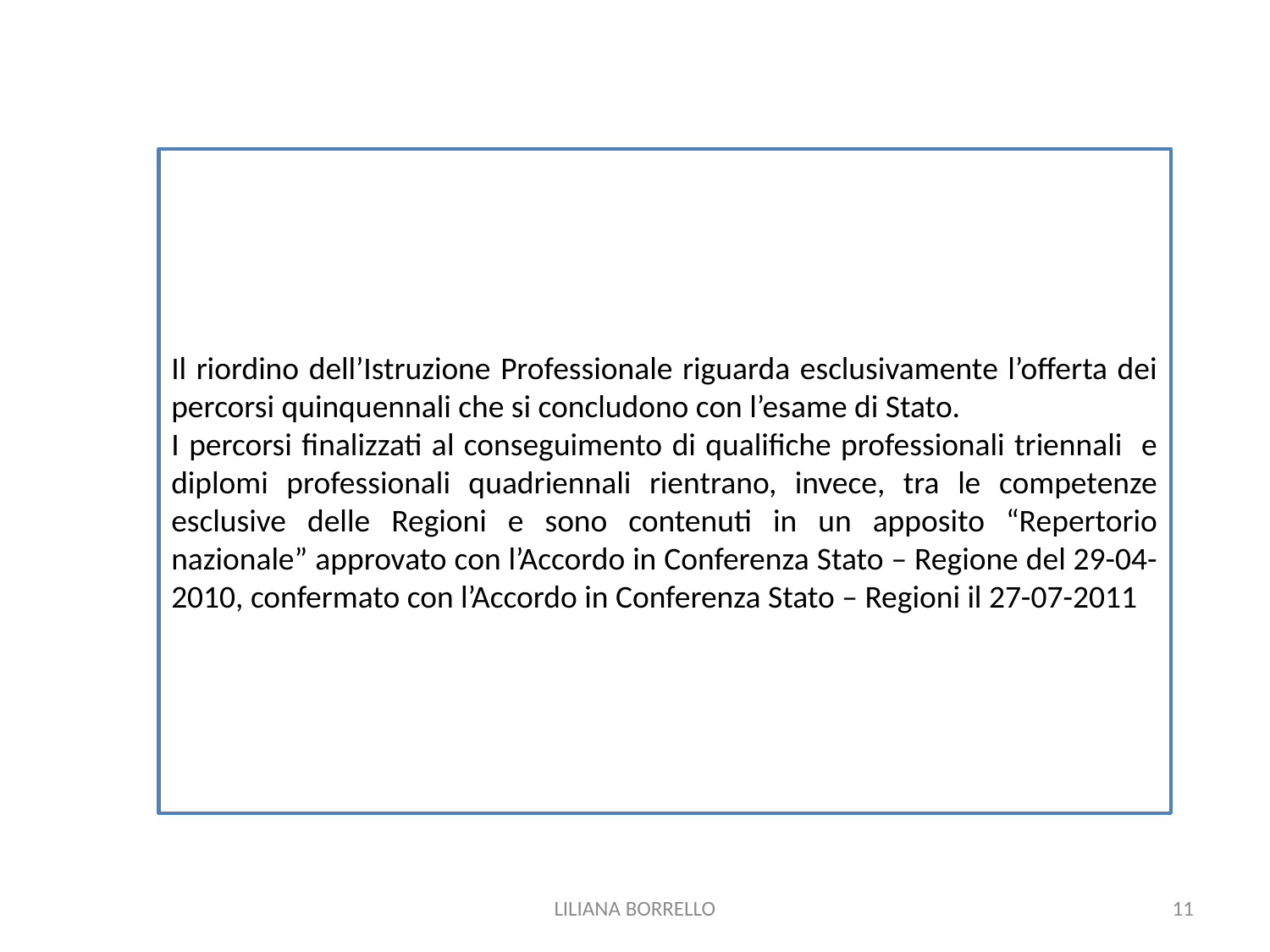

Il riordino dell’Istruzione Professionale riguarda esclusivamente l’offerta dei percorsi quinquennali che si concludono con l’esame di Stato.
I percorsi finalizzati al conseguimento di qualifiche professionali triennali  e diplomi professionali quadriennali rientrano, invece, tra le competenze esclusive delle Regioni e sono contenuti in un apposito “Repertorio nazionale” approvato con l’Accordo in Conferenza Stato – Regione del 29-04-2010, confermato con l’Accordo in Conferenza Stato – Regioni il 27-07-2011
LILIANA BORRELLO
11